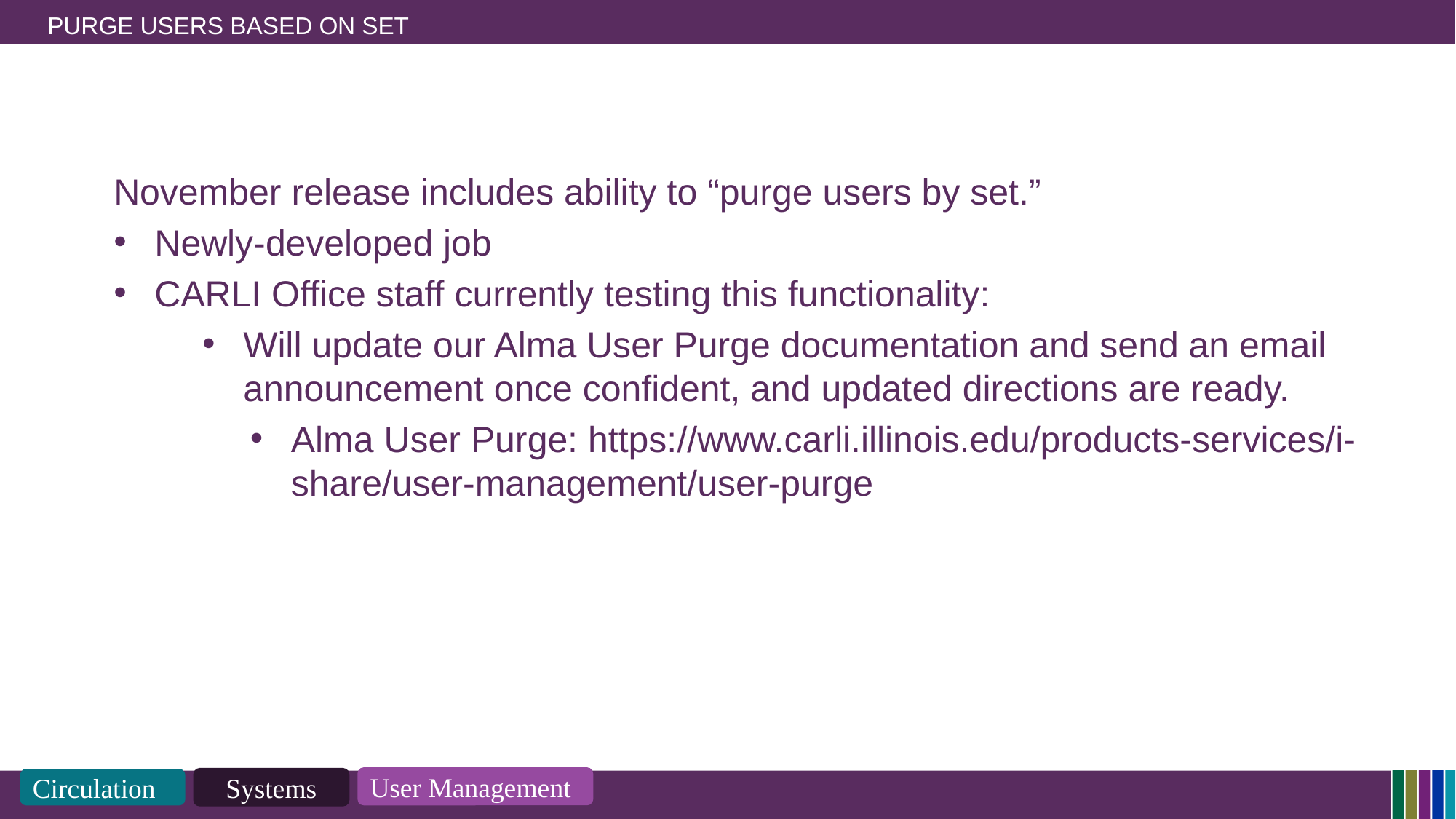

# Purge Users Based on Set
November release includes ability to “purge users by set.”
Newly-developed job
CARLI Office staff currently testing this functionality:
Will update our Alma User Purge documentation and send an email announcement once confident, and updated directions are ready.
Alma User Purge: https://www.carli.illinois.edu/products-services/i-share/user-management/user-purge
User Management
Systems
Circulation